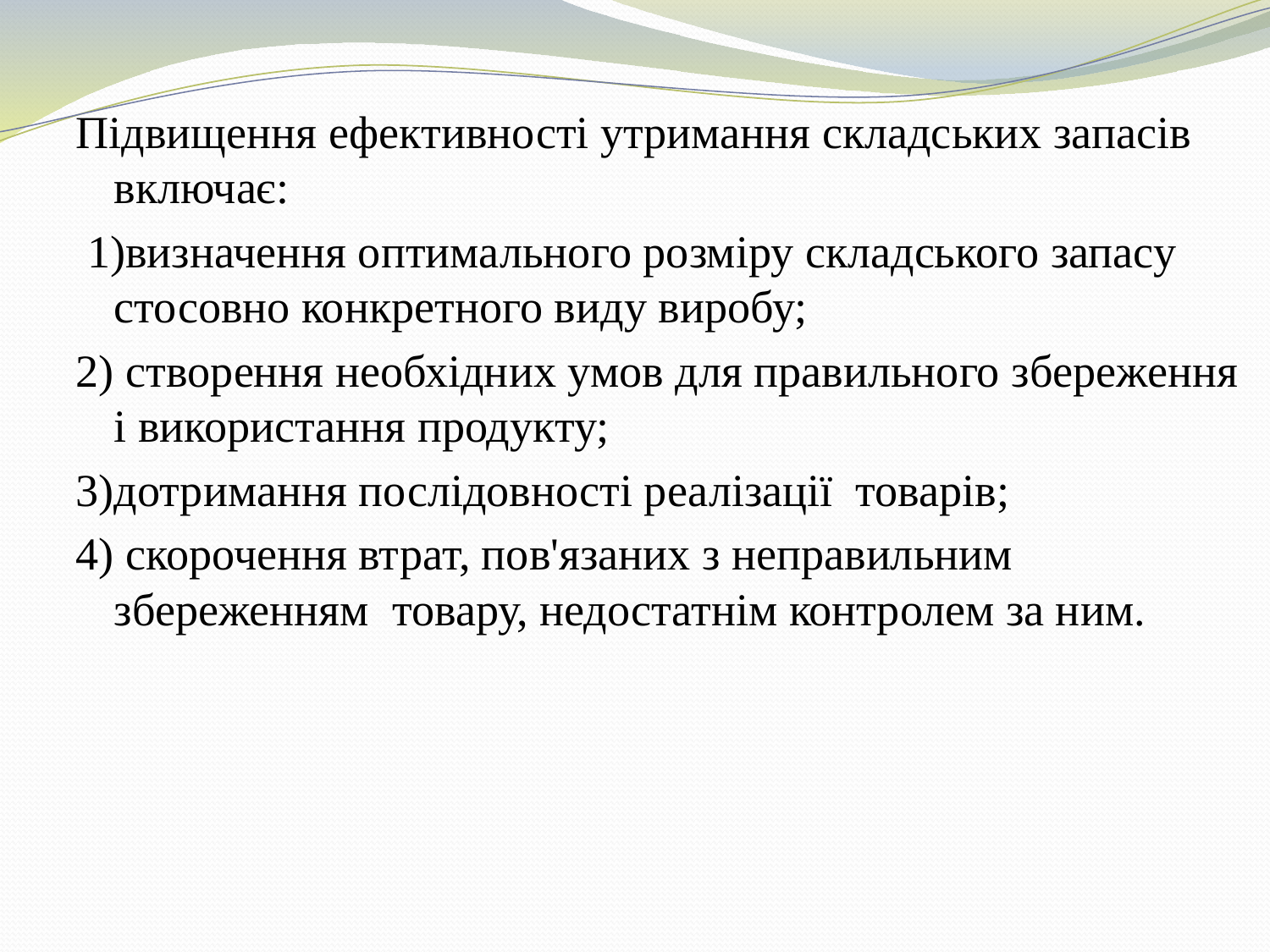

Підвищення ефективності утримання складських запасів включає:
 1)визначення оптимального розміру складського запасу стосовно конкретного виду виробу;
2) створення необхідних умов для правильного збереження і використання продукту;
3)дотримання послідовності реалізації  товарів;
4) скорочення втрат, пов'язаних з неправильним збереженням  товару, недостатнім контролем за ним.